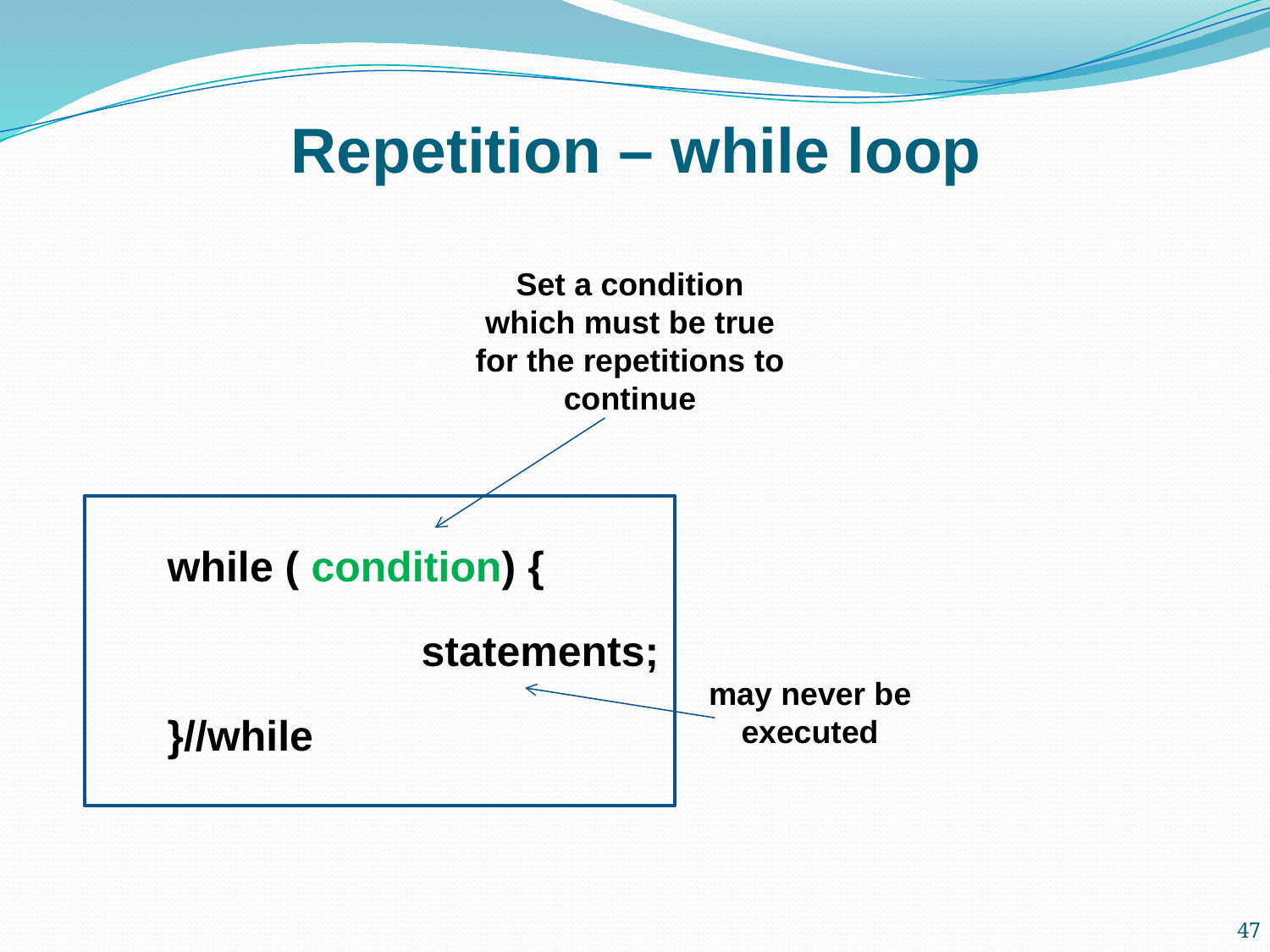

# Repetition – while loop
Set a condition which must be true for the repetitions to continue

while ( condition) {
		statements;
}//while
may never be executed
47